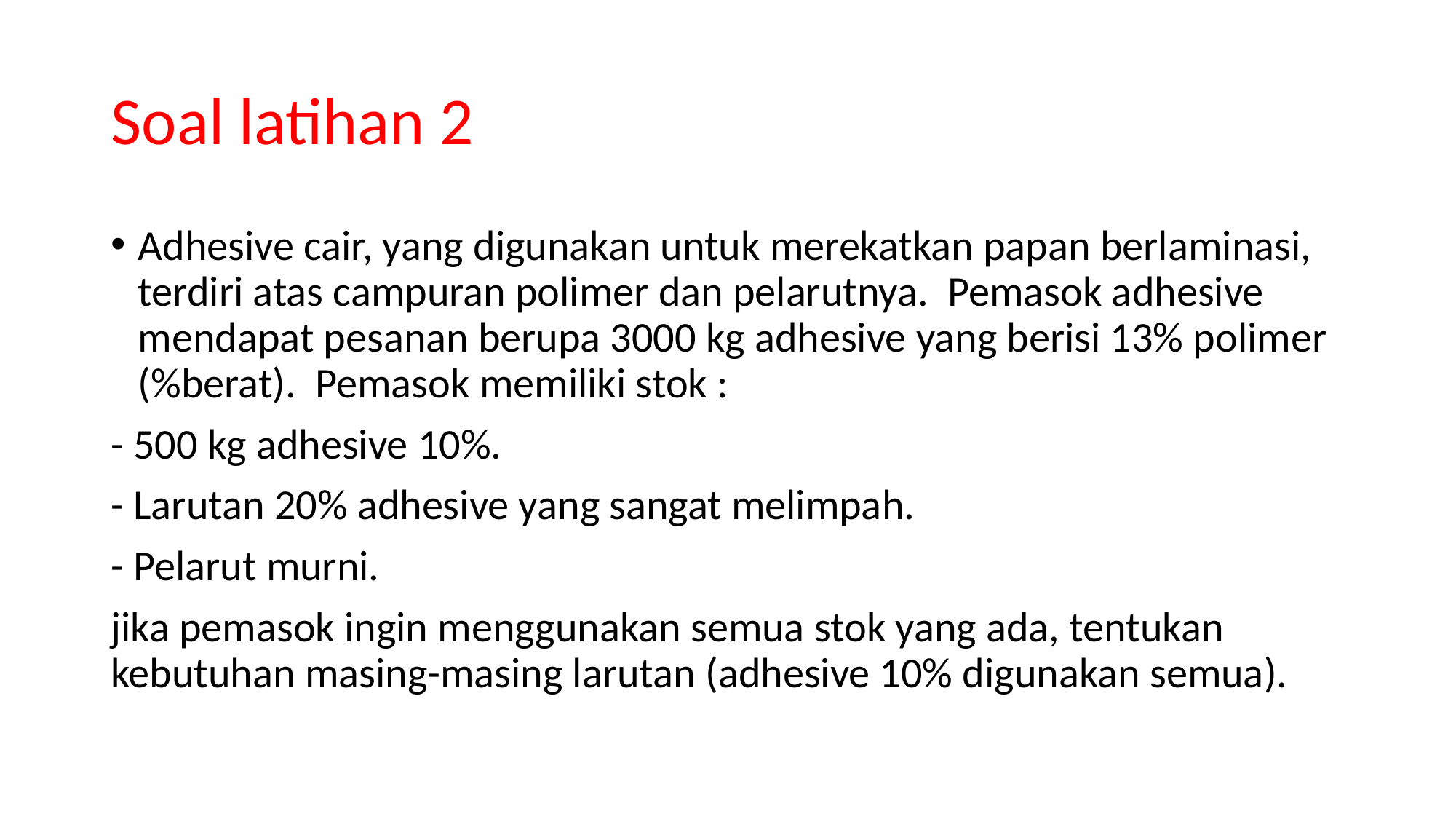

# Soal latihan 2
Adhesive cair, yang digunakan untuk merekatkan papan berlaminasi, terdiri atas campuran polimer dan pelarutnya.  Pemasok adhesive mendapat pesanan berupa 3000 kg adhesive yang berisi 13% polimer (%berat).  Pemasok memiliki stok :
- 500 kg adhesive 10%.
- Larutan 20% adhesive yang sangat melimpah.
- Pelarut murni.
jika pemasok ingin menggunakan semua stok yang ada, tentukan kebutuhan masing-masing larutan (adhesive 10% digunakan semua).